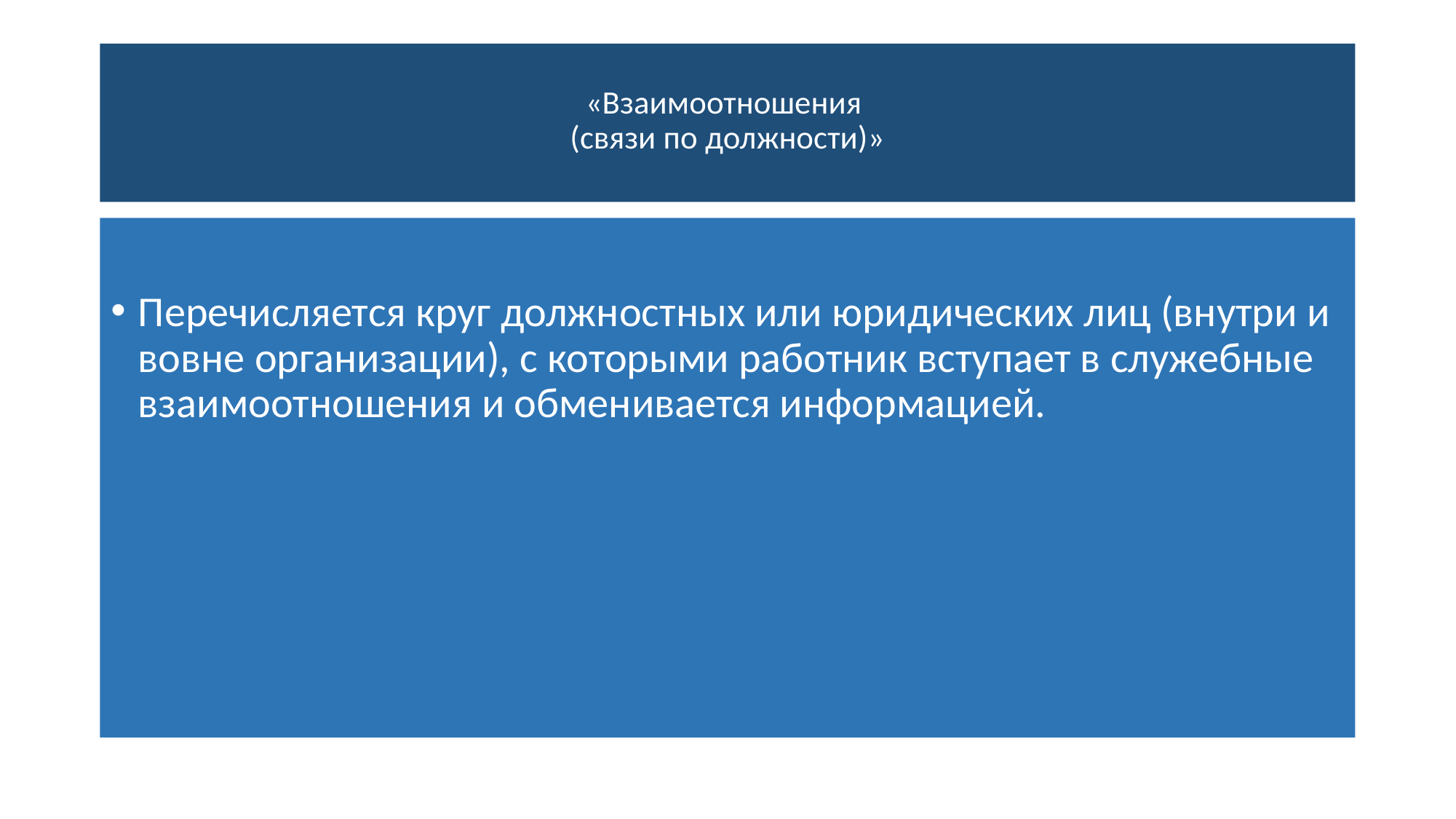

# «Взаимоотношения (связи по должности)»

Перечисляется круг должностных или юридических лиц (внутри и вовне организации), с которыми работник вступает в служебные взаимоотношения и обменивается информацией.